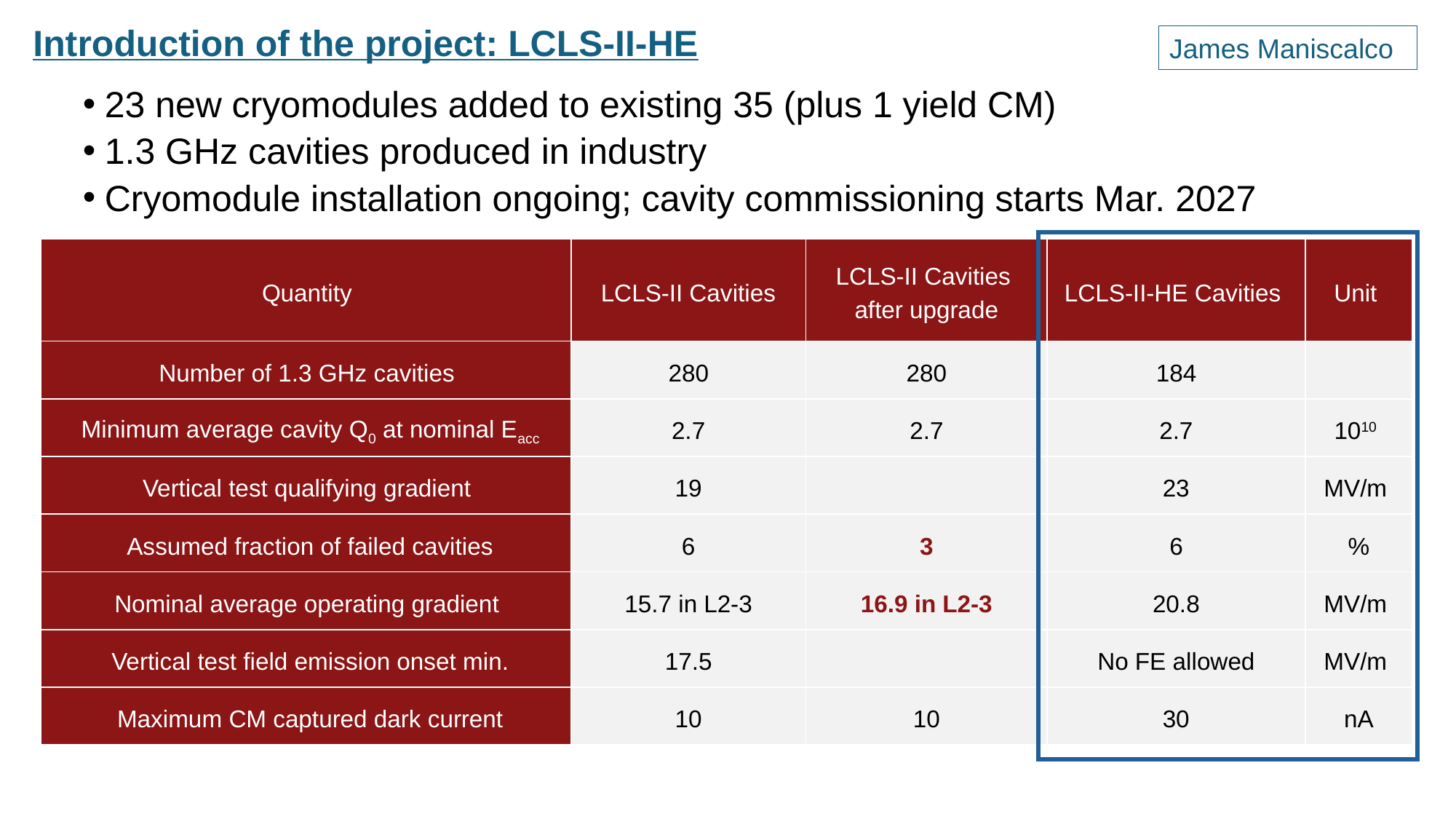

Introduction of the project: LCLS-II-HE
James Maniscalco
23 new cryomodules added to existing 35 (plus 1 yield CM)
1.3 GHz cavities produced in industry
Cryomodule installation ongoing; cavity commissioning starts Mar. 2027

| Quantity | LCLS-II Cavities | LCLS-II Cavities after upgrade | LCLS-II-HE Cavities | Unit |
| --- | --- | --- | --- | --- |
| Number of 1.3 GHz cavities | 280 | 280 | 184 |  |
| Minimum average cavity Q0 at nominal Eacc | 2.7 | 2.7 | 2.7 | 1010 |
| Vertical test qualifying gradient | 19 |  | 23 | MV/m |
| Assumed fraction of failed cavities | 6 | 3 | 6 | % |
| Nominal average operating gradient | 15.7 in L2-3 | 16.9 in L2-3 | 20.8 | MV/m |
| Vertical test field emission onset min. | 17.5 |  | No FE allowed | MV/m |
| Maximum CM captured dark current | 10 | 10 | 30 | nA |